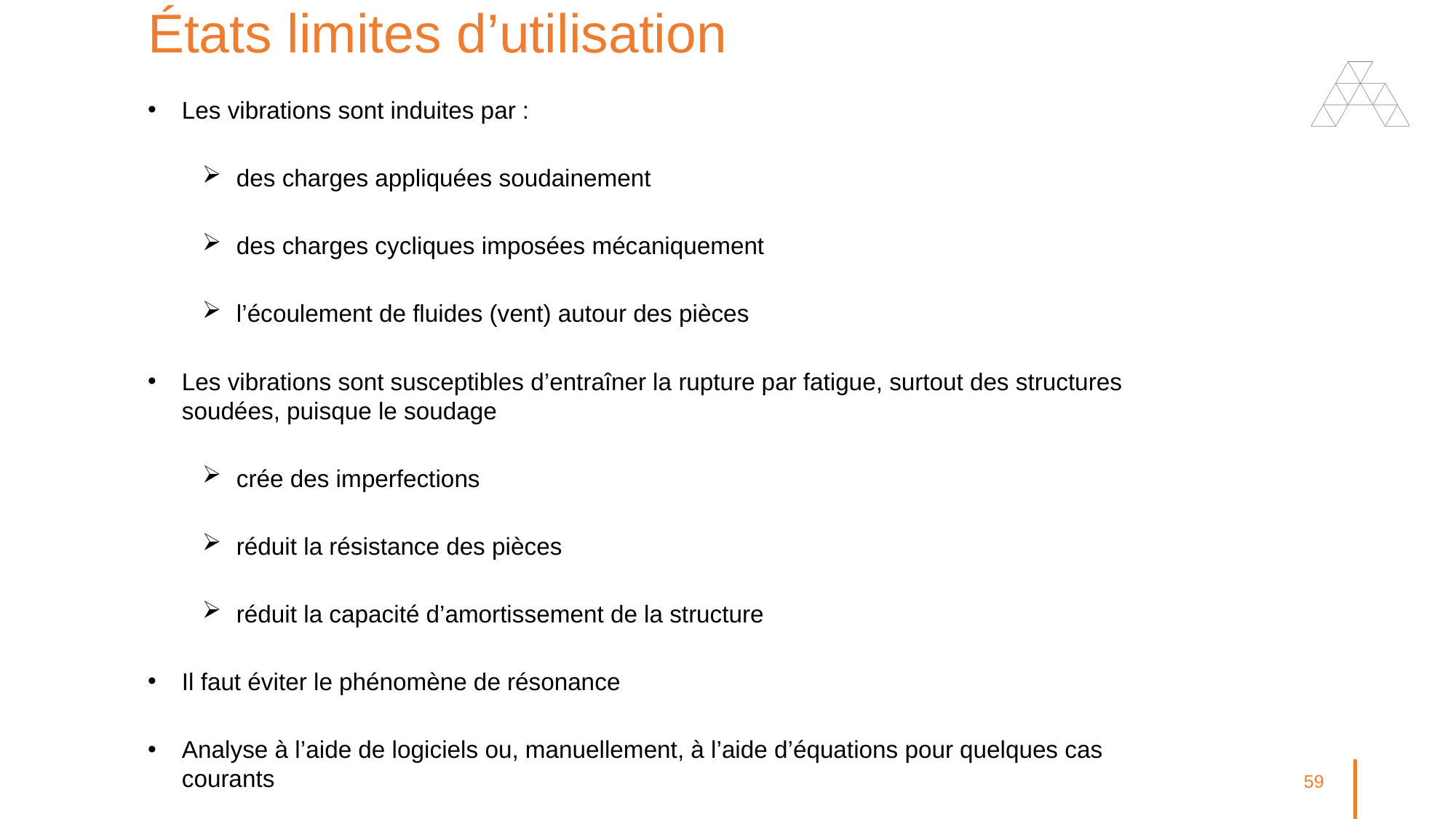

États limites d’utilisation

Les vibrations sont induites par :

des charges appliquées soudainement

des charges cycliques imposées mécaniquement

l’écoulement de fluides (vent) autour des pièces

Les vibrations sont susceptibles d’entraîner la rupture par fatigue, surtout des structures soudées, puisque le soudage

crée des imperfections

réduit la résistance des pièces

réduit la capacité d’amortissement de la structure

Il faut éviter le phénomène de résonance

Analyse à l’aide de logiciels ou, manuellement, à l’aide d’équations pour quelques cas courants
59